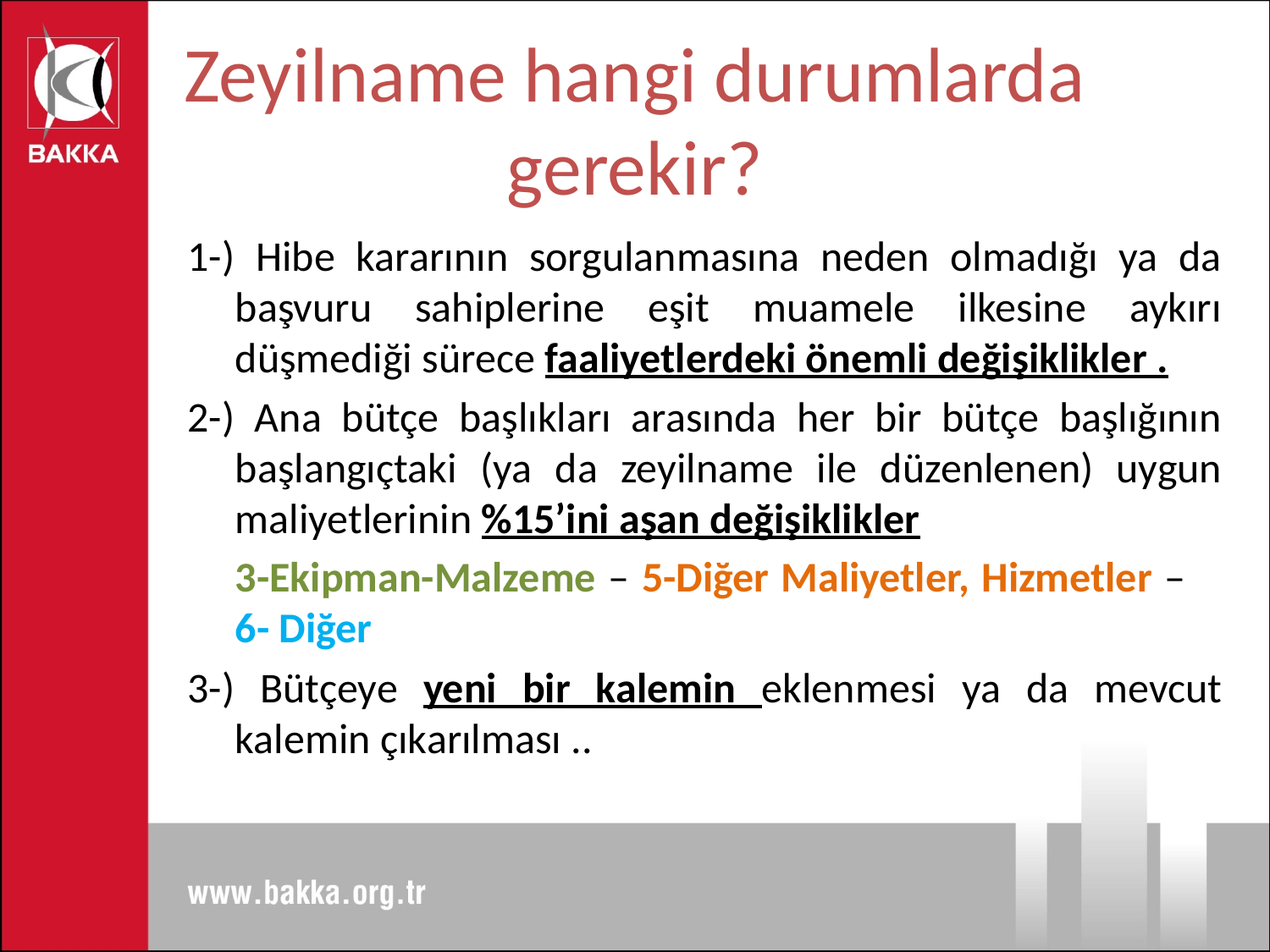

# Zeyilname hangi durumlarda gerekir?
1-) Hibe kararının sorgulanmasına neden olmadığı ya da başvuru sahiplerine eşit muamele ilkesine aykırı düşmediği sürece faaliyetlerdeki önemli değişiklikler .
2-) Ana bütçe başlıkları arasında her bir bütçe başlığının başlangıçtaki (ya da zeyilname ile düzenlenen) uygun maliyetlerinin %15’ini aşan değişiklikler
	3-Ekipman-Malzeme – 5-Diğer Maliyetler, Hizmetler –    6- Diğer
3-) Bütçeye yeni bir kalemin eklenmesi ya da mevcut kalemin çıkarılması ..